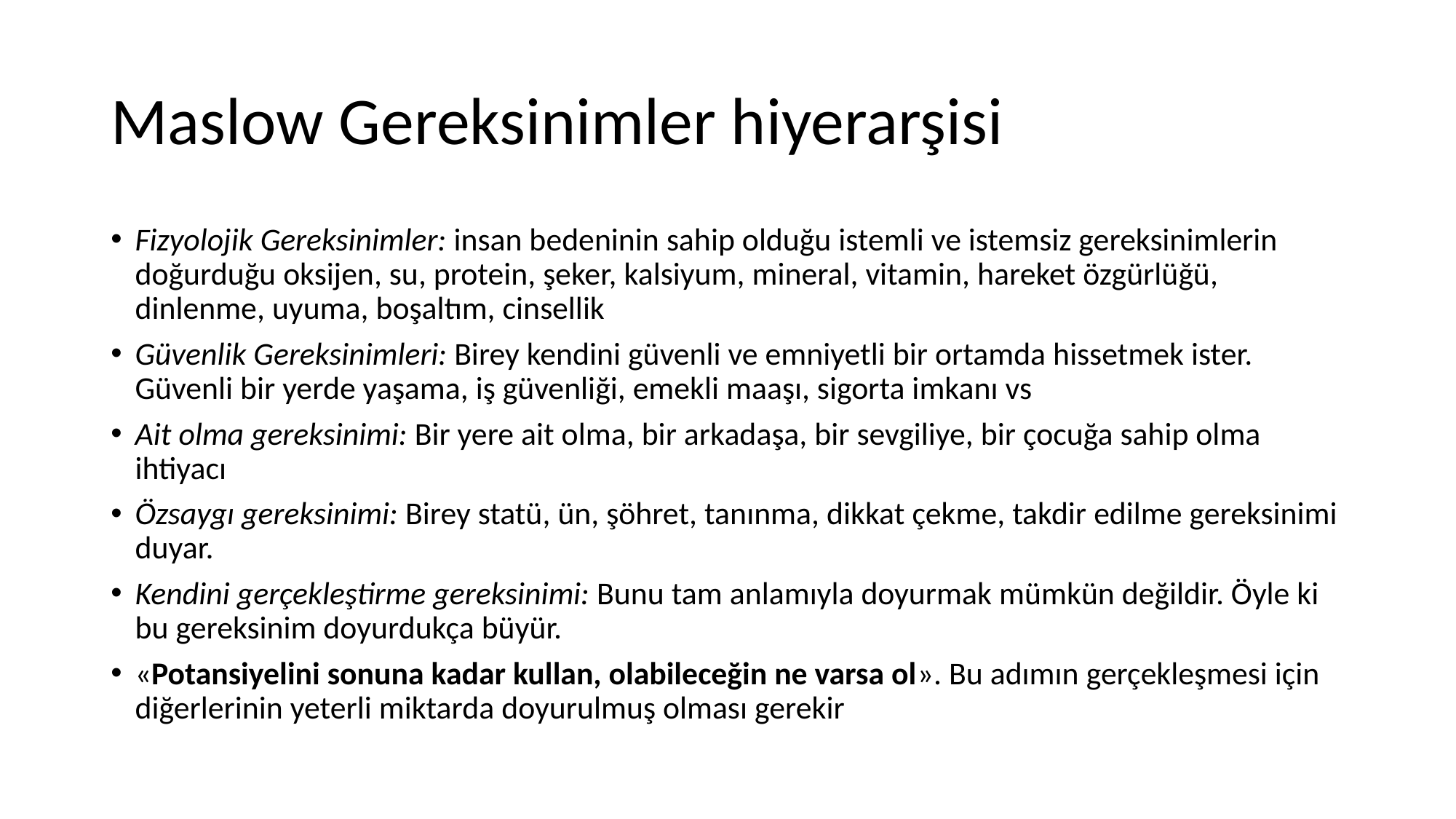

# Maslow Gereksinimler hiyerarşisi
Fizyolojik Gereksinimler: insan bedeninin sahip olduğu istemli ve istemsiz gereksinimlerin doğurduğu oksijen, su, protein, şeker, kalsiyum, mineral, vitamin, hareket özgürlüğü, dinlenme, uyuma, boşaltım, cinsellik
Güvenlik Gereksinimleri: Birey kendini güvenli ve emniyetli bir ortamda hissetmek ister. Güvenli bir yerde yaşama, iş güvenliği, emekli maaşı, sigorta imkanı vs
Ait olma gereksinimi: Bir yere ait olma, bir arkadaşa, bir sevgiliye, bir çocuğa sahip olma ihtiyacı
Özsaygı gereksinimi: Birey statü, ün, şöhret, tanınma, dikkat çekme, takdir edilme gereksinimi duyar.
Kendini gerçekleştirme gereksinimi: Bunu tam anlamıyla doyurmak mümkün değildir. Öyle ki bu gereksinim doyurdukça büyür.
«Potansiyelini sonuna kadar kullan, olabileceğin ne varsa ol». Bu adımın gerçekleşmesi için diğerlerinin yeterli miktarda doyurulmuş olması gerekir